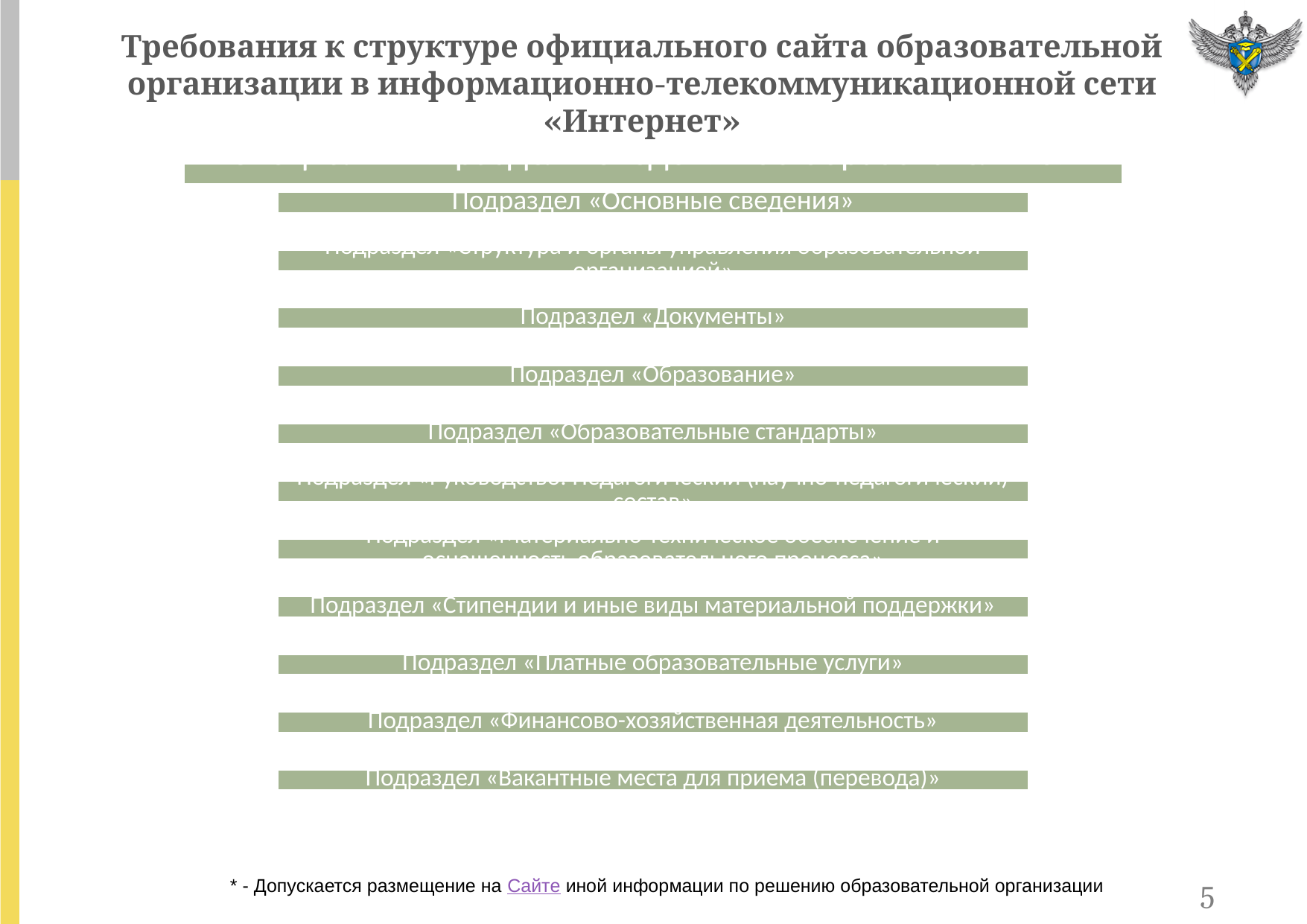

# Требования к структуре официального сайта образовательной организации в информационно-телекоммуникационной сети «Интернет»
Специальный раздел «Сведения об образовательной организации»
Подраздел «Основные сведения»
Подраздел «Структура и органы управления образовательной организацией»
Подраздел «Документы»
Подраздел «Образование»
Подраздел «Образовательные стандарты»
Подраздел «Руководство. Педагогический (научно-педагогический) состав»
Подраздел «Материально-техническое обеспечение и оснащенность образовательного процесса»
Подраздел «Стипендии и иные виды материальной поддержки»
Подраздел «Платные образовательные услуги»
Подраздел «Финансово-хозяйственная деятельность»
Подраздел «Вакантные места для приема (перевода)»
* - Допускается размещение на Сайте иной информации по решению образовательной организации